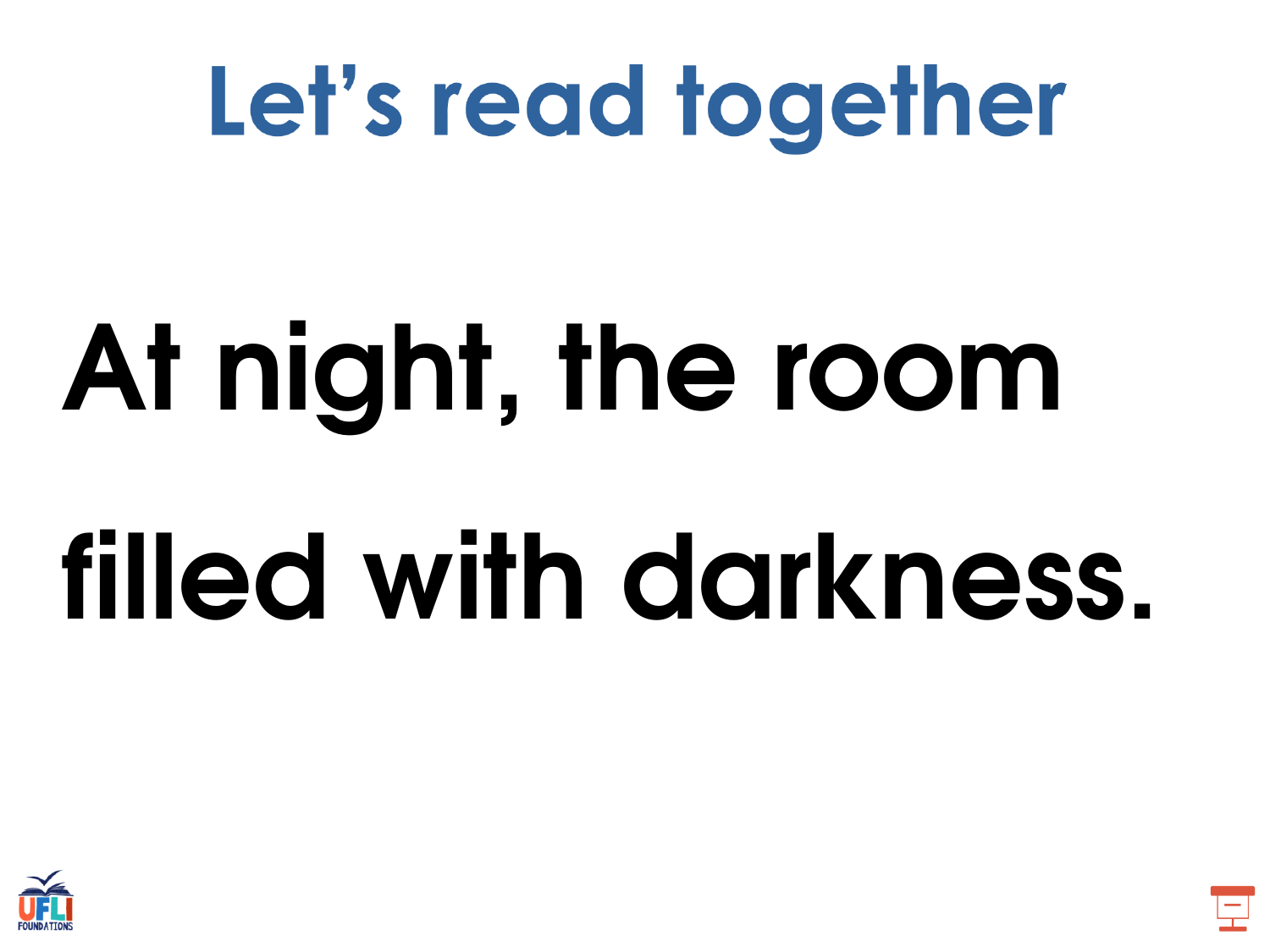

At night, the room filled with darkness.